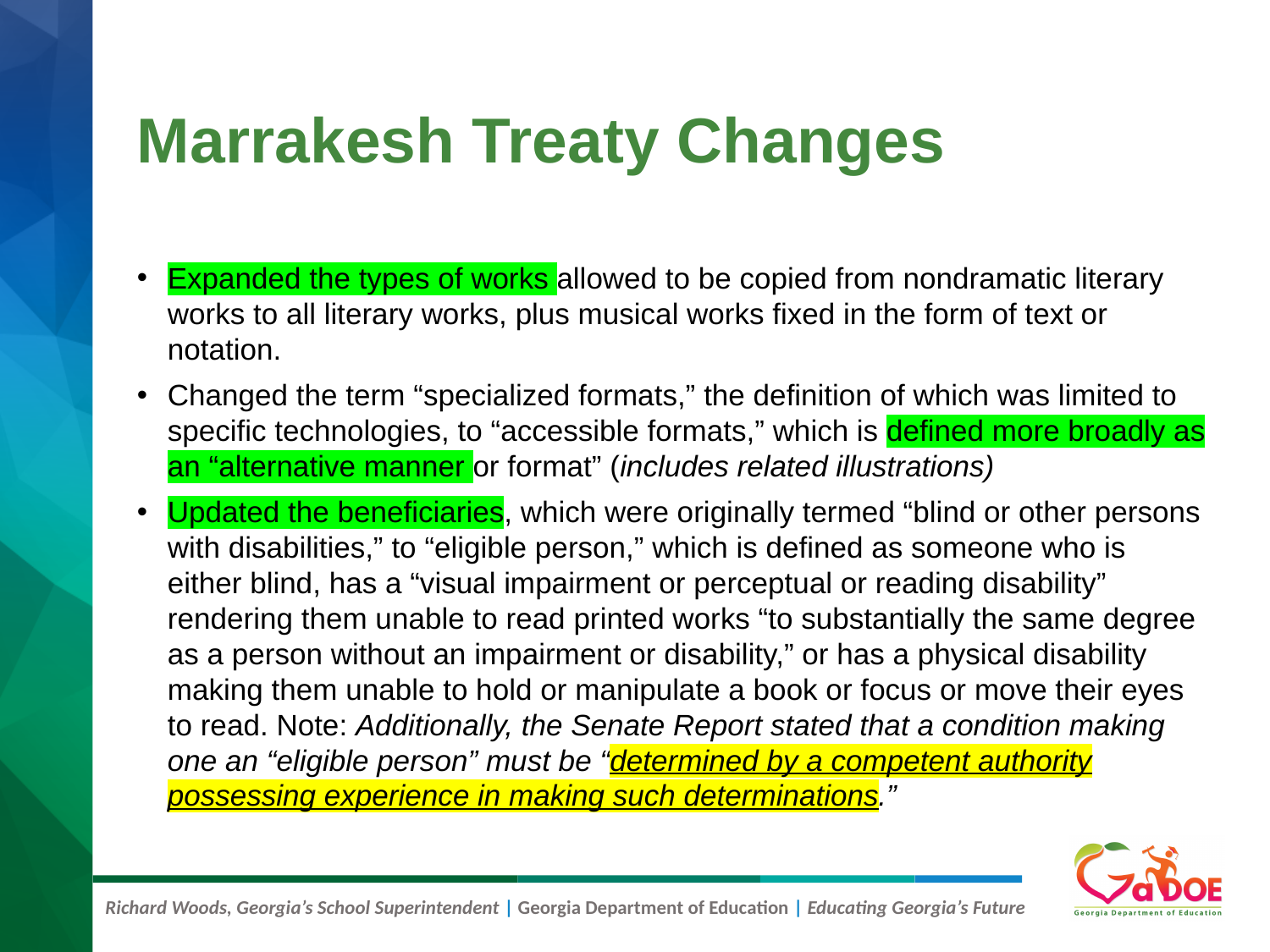

# Marrakesh Treaty Changes
Expanded the types of works allowed to be copied from nondramatic literary works to all literary works, plus musical works fixed in the form of text or notation.
Changed the term “specialized formats,” the definition of which was limited to specific technologies, to “accessible formats,” which is defined more broadly as an “alternative manner or format” (includes related illustrations)
Updated the beneficiaries, which were originally termed “blind or other persons with disabilities,” to “eligible person,” which is defined as someone who is either blind, has a “visual impairment or perceptual or reading disability” rendering them unable to read printed works “to substantially the same degree as a person without an impairment or disability,” or has a physical disability making them unable to hold or manipulate a book or focus or move their eyes to read. Note: Additionally, the Senate Report stated that a condition making one an “eligible person” must be “determined by a competent authority possessing experience in making such determinations.”